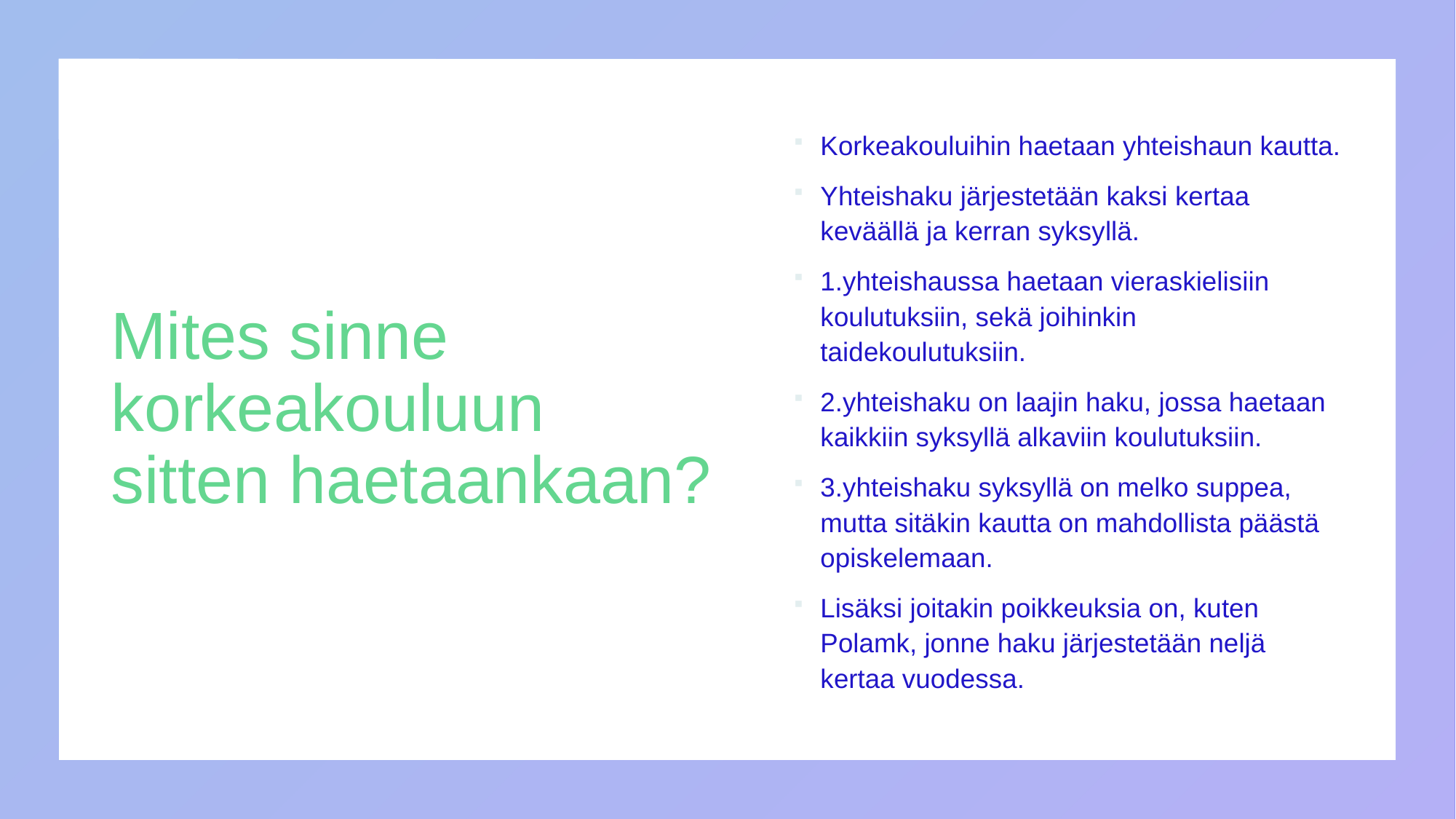

# Mites sinne korkeakouluun sitten haetaankaan?
Korkeakouluihin haetaan yhteishaun kautta.
Yhteishaku järjestetään kaksi kertaa keväällä ja kerran syksyllä.
1.yhteishaussa haetaan vieraskielisiin koulutuksiin, sekä joihinkin taidekoulutuksiin.
2.yhteishaku on laajin haku, jossa haetaan kaikkiin syksyllä alkaviin koulutuksiin.
3.yhteishaku syksyllä on melko suppea, mutta sitäkin kautta on mahdollista päästä opiskelemaan.
Lisäksi joitakin poikkeuksia on, kuten Polamk, jonne haku järjestetään neljä kertaa vuodessa.